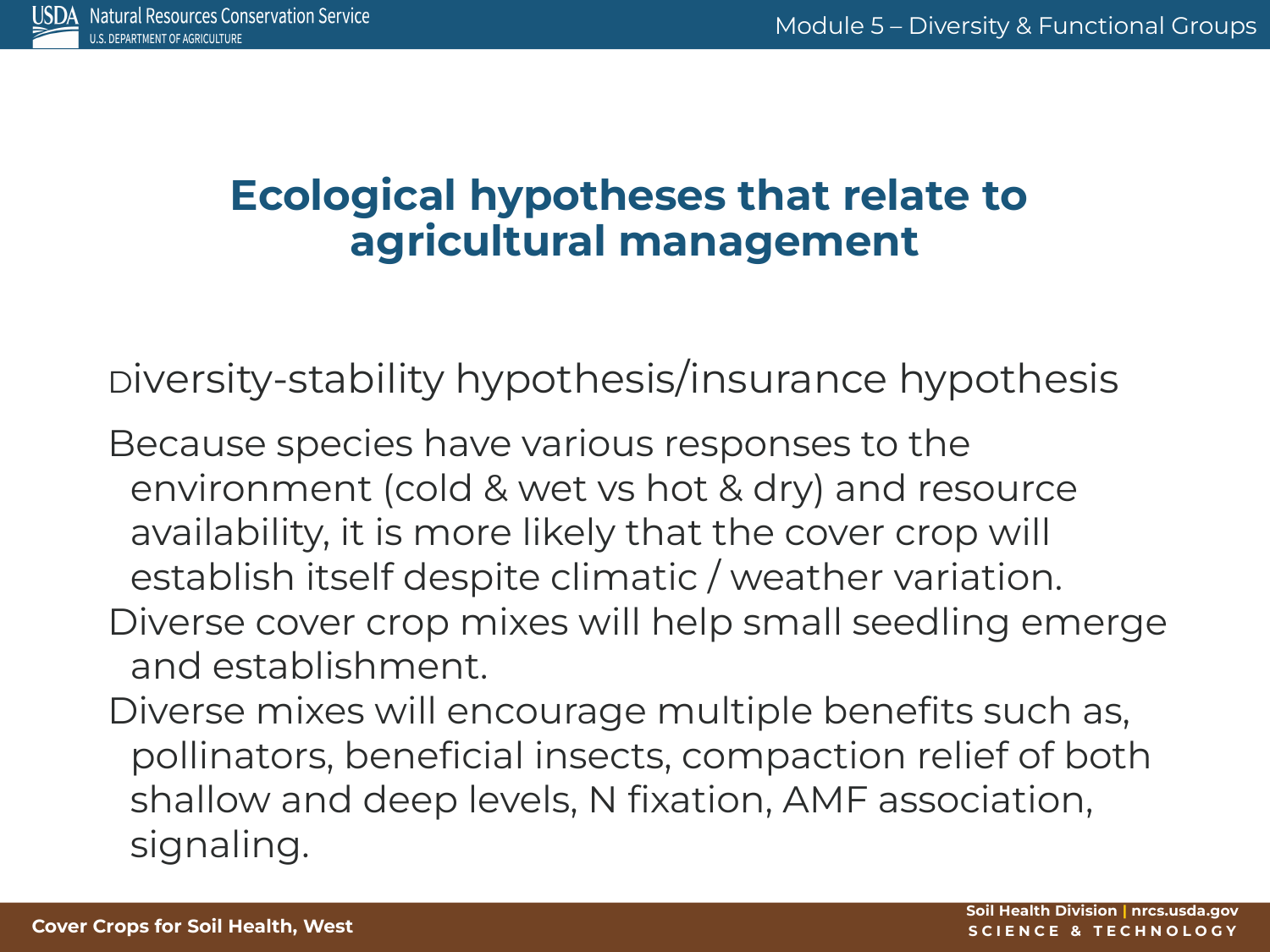

Ecological hypotheses that relate to
agricultural management
Diversity-stability hypothesis/insurance hypothesis

Because species have various responses to the environment (cold & wet vs hot & dry) and resource availability, it is more likely that the cover crop will establish itself despite climatic / weather variation.
Diverse cover crop mixes will help small seedling emerge and establishment.
Diverse mixes will encourage multiple benefits such as, pollinators, beneficial insects, compaction relief of both shallow and deep levels, N fixation, AMF association, signaling.